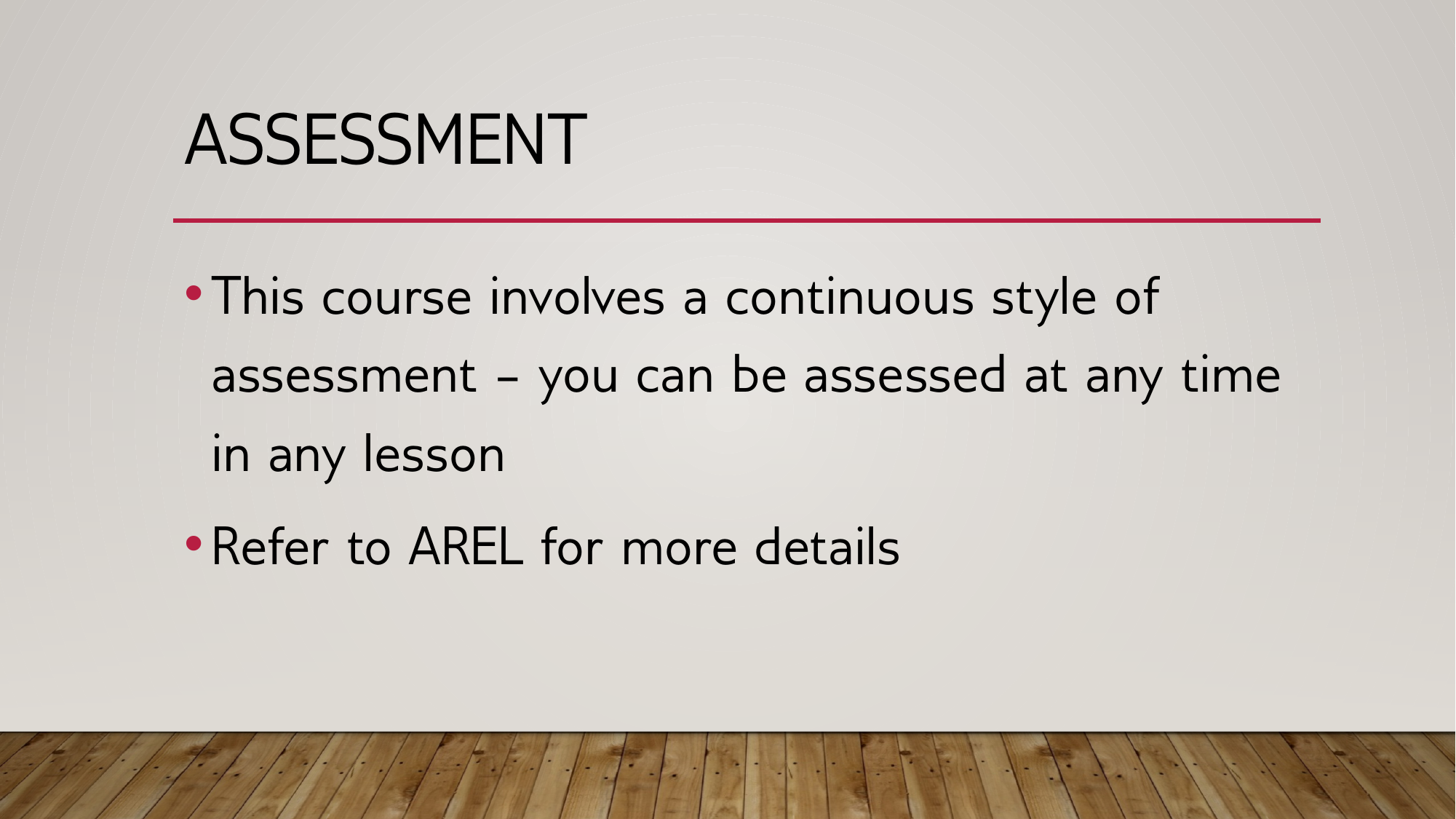

# Assessment
This course involves a continuous style of assessment – you can be assessed at any time in any lesson
Refer to AREL for more details